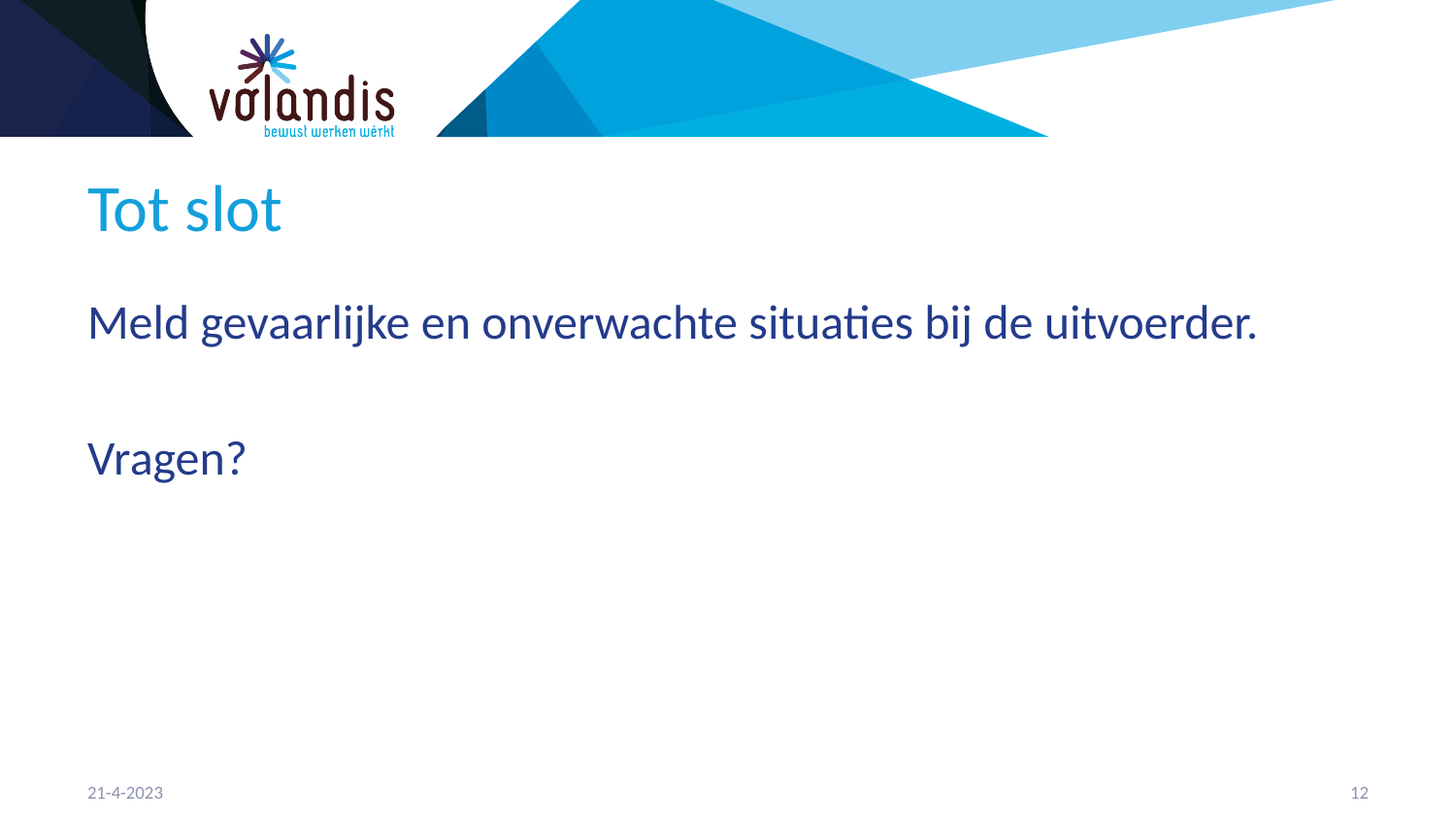

# Tot slot
Meld gevaarlijke en onverwachte situaties bij de uitvoerder.

Vragen?

21-4-2023
12